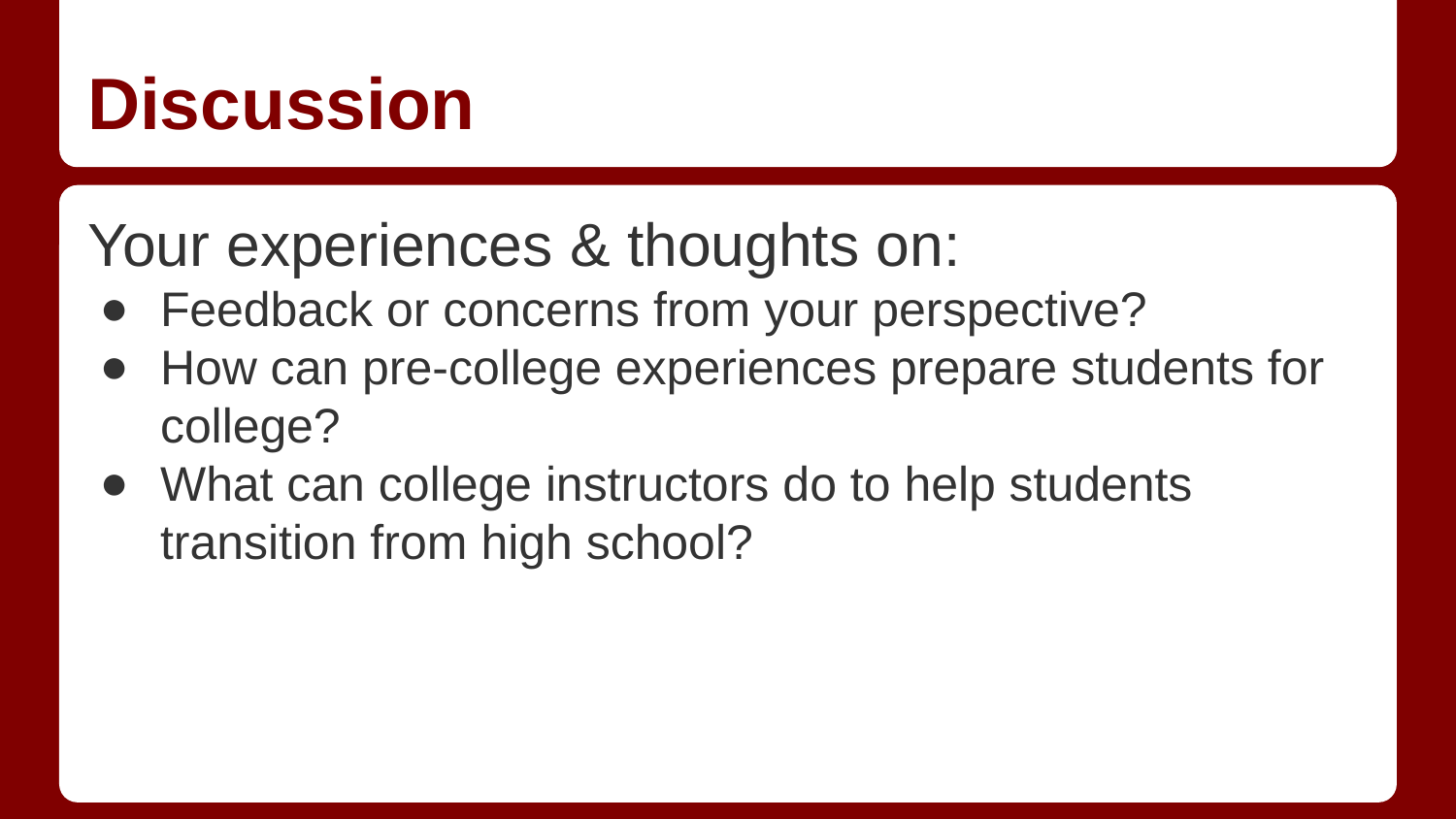

# Discussion
Your experiences & thoughts on:
Feedback or concerns from your perspective?
How can pre-college experiences prepare students for college?
What can college instructors do to help students transition from high school?